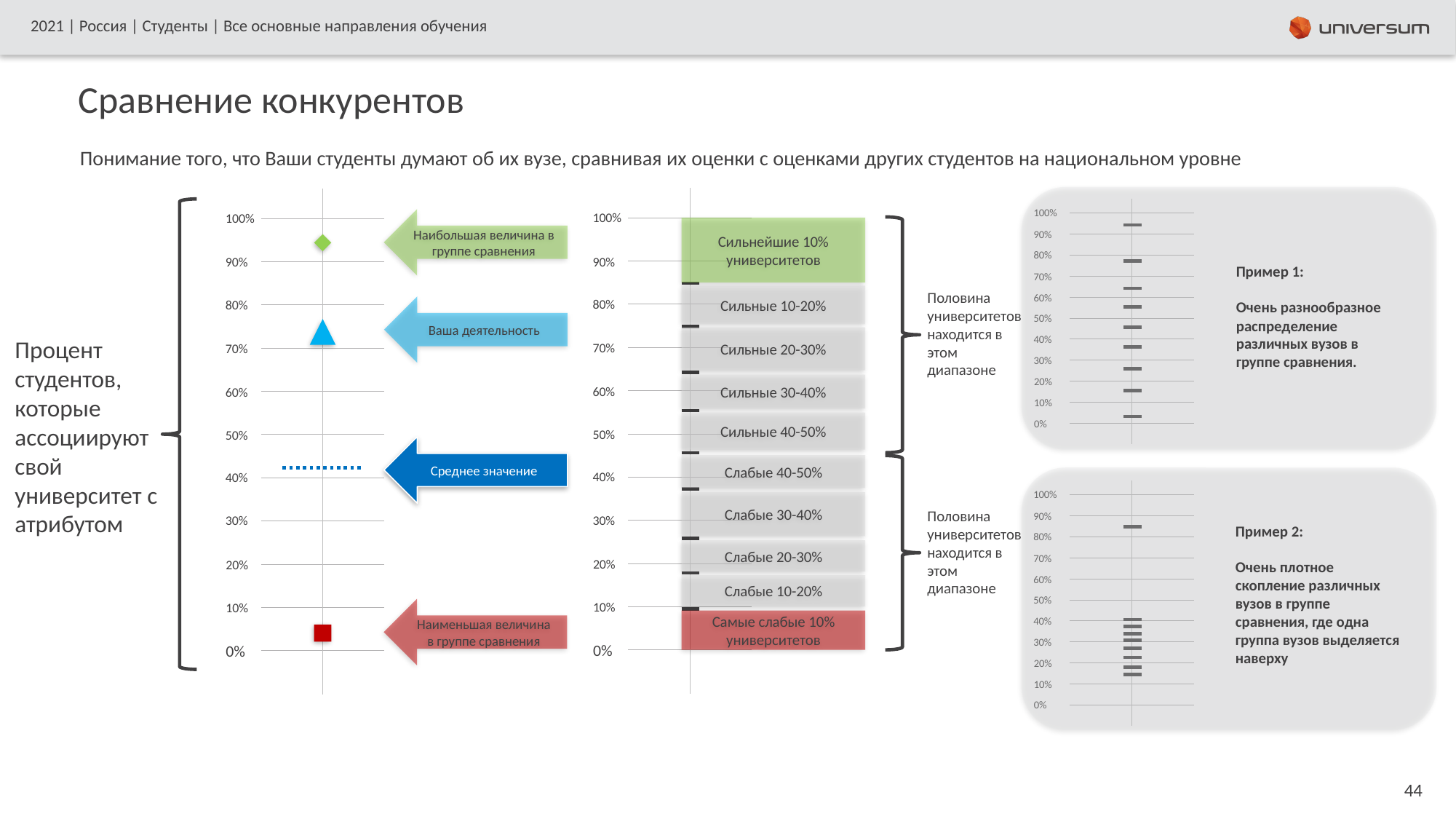

2021 | Россия | Студенты | Все основные направления обучения

# Сравнение конкурентов
Понимание того, что Ваши студенты думают об их вузе, сравнивая их оценки с оценками других студентов на национальном уровне

100%
100%
90%
80%
70%
60%
50%
40%
30%
20%
10%
0%
Пример 1:

Очень разнообразное распределение различных вузов в группе сравнения.

100%
Наибольшая величина в группе сравнения

Половина
университетов
находится в
этом
диапазоне
Сильнейшие 10% университетов

90%
90%
80%
80%
Сильные 10-20%
Процент студентов, которые ассоциируют свой университет с атрибутом
Ваша деятельность

Сильные 20-30%
70%
70%
60%
60%
Сильные 30-40%
Сильные 40-50%
50%
50%
Среднее значение
Слабые 40-50%
Половина
университетов
находится в
этом
диапазоне

40%
40%

Пример 2:

Очень плотное скопление различных вузов в группе сравнения, где одна группа вузов выделяется наверху
100%
90%
80%
70%
60%
50%
40%
30%
20%
10%
0%
Слабые 30-40%
30%
30%
Слабые 20-30%
20%
20%
Слабые 10-20%
10%
10%
Наименьшая величина в группе сравнения
Самые слабые 10% университетов

0%
0%